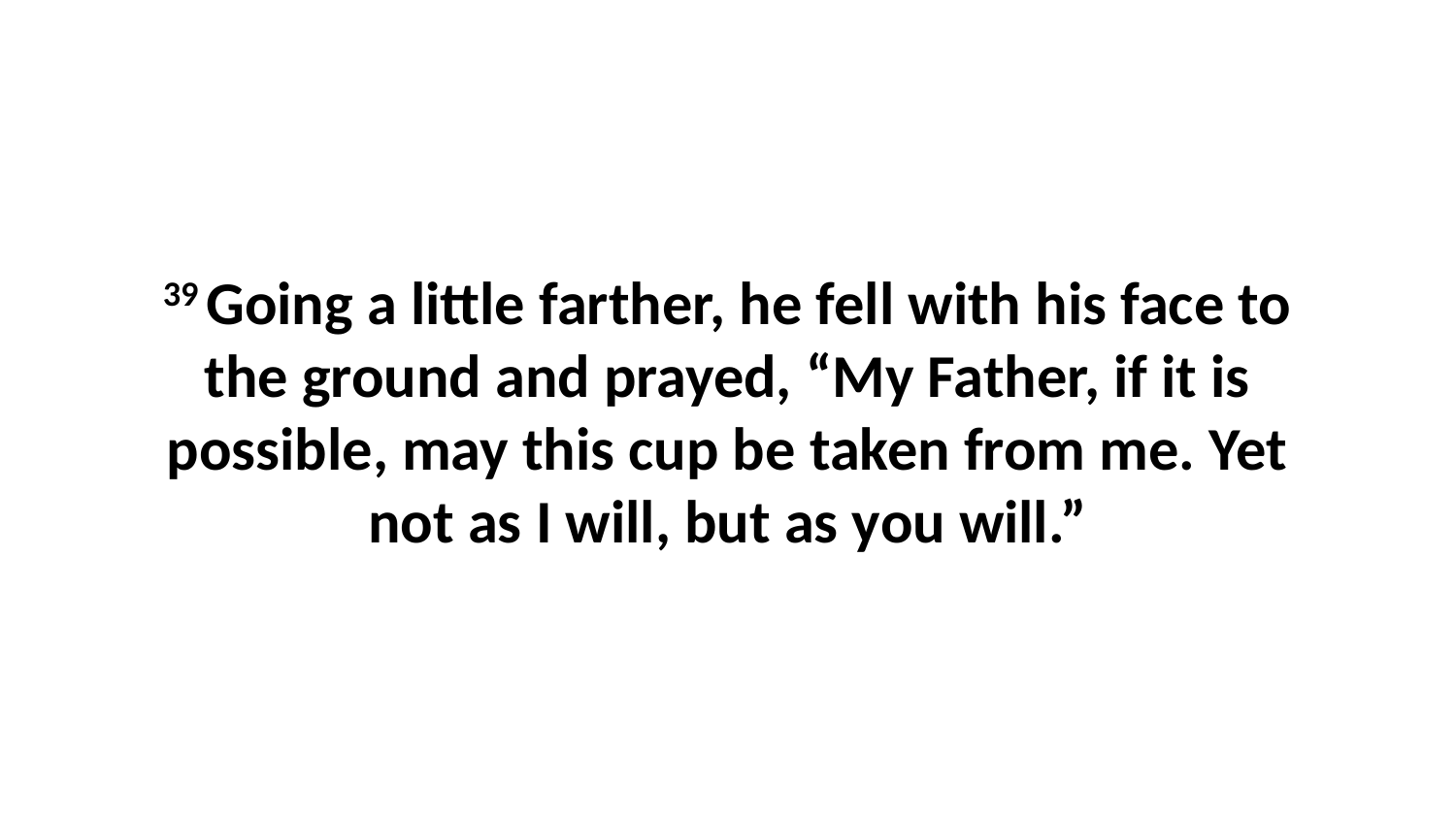

39 Going a little farther, he fell with his face to the ground and prayed, “My Father, if it is possible, may this cup be taken from me. Yet not as I will, but as you will.”